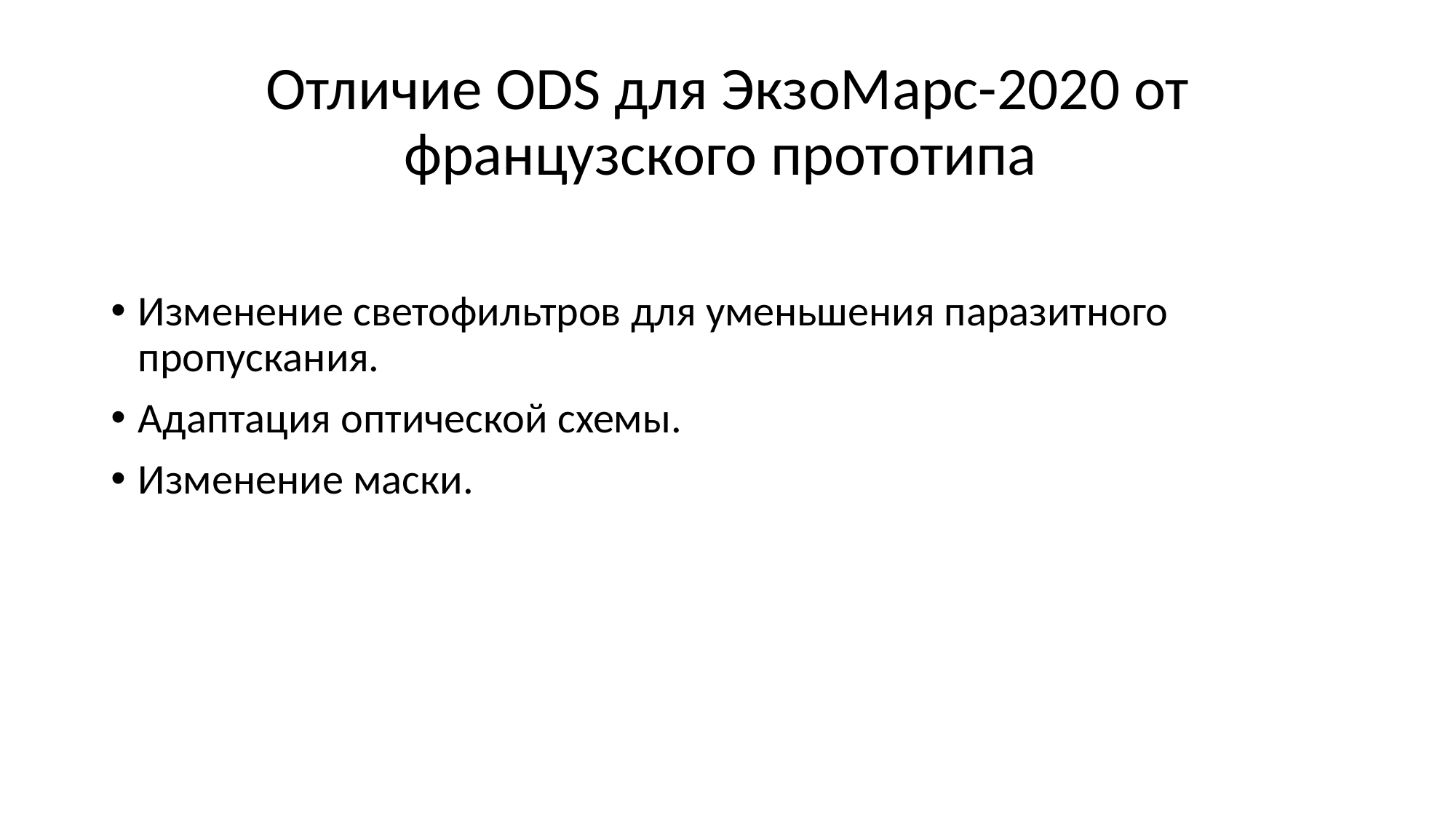

# Отличие ODS для ЭкзоМарс-2020 от французского прототипа
Изменение светофильтров для уменьшения паразитного пропускания.
Адаптация оптической схемы.
Изменение маски.